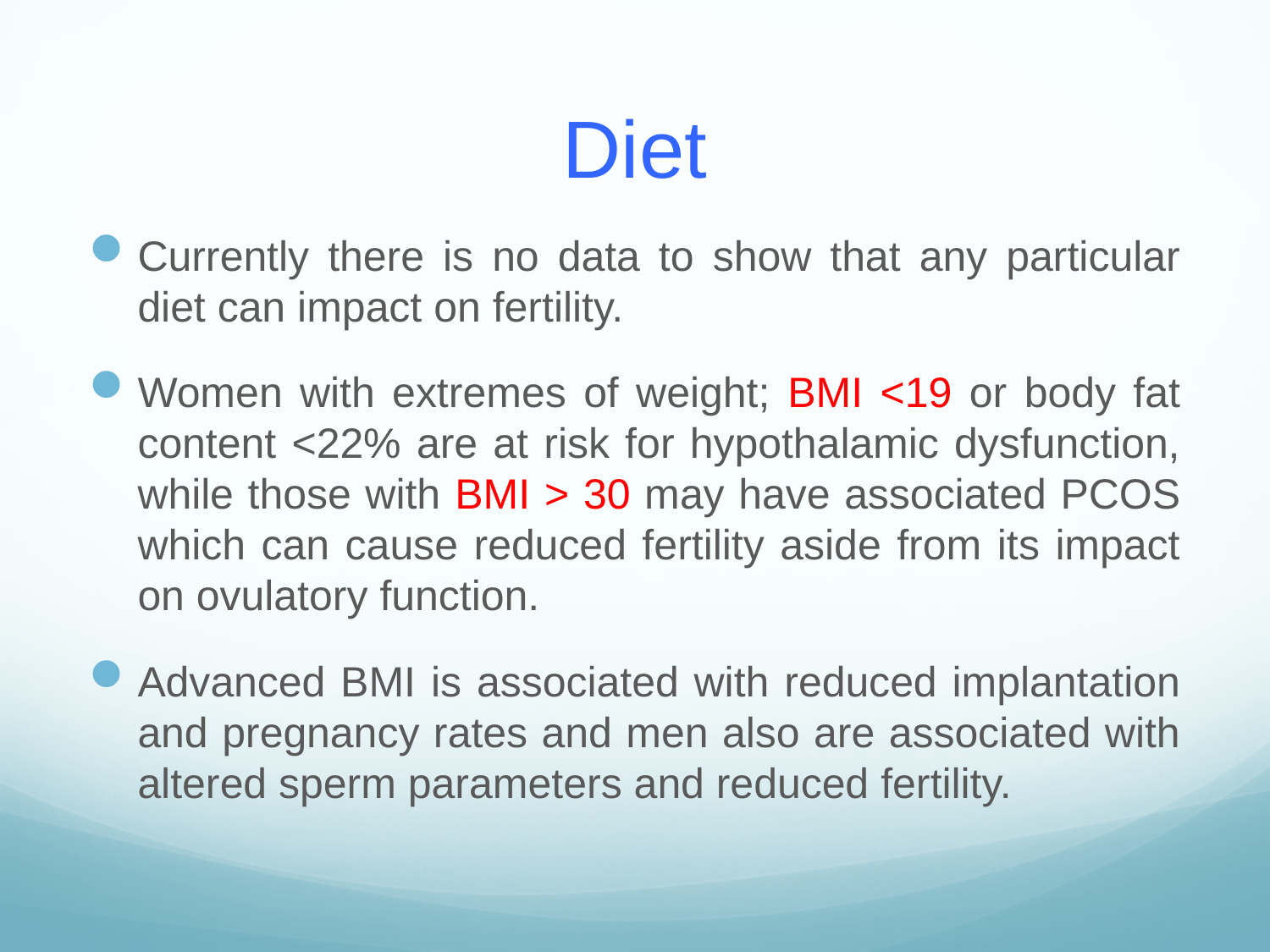

# Diet
Currently there is no data to show that any particular diet can impact on fertility.
Women with extremes of weight; BMI <19 or body fat content <22% are at risk for hypothalamic dysfunction, while those with BMI > 30 may have associated PCOS which can cause reduced fertility aside from its impact on ovulatory function.
Advanced BMI is associated with reduced implantation and pregnancy rates and men also are associated with altered sperm parameters and reduced fertility.